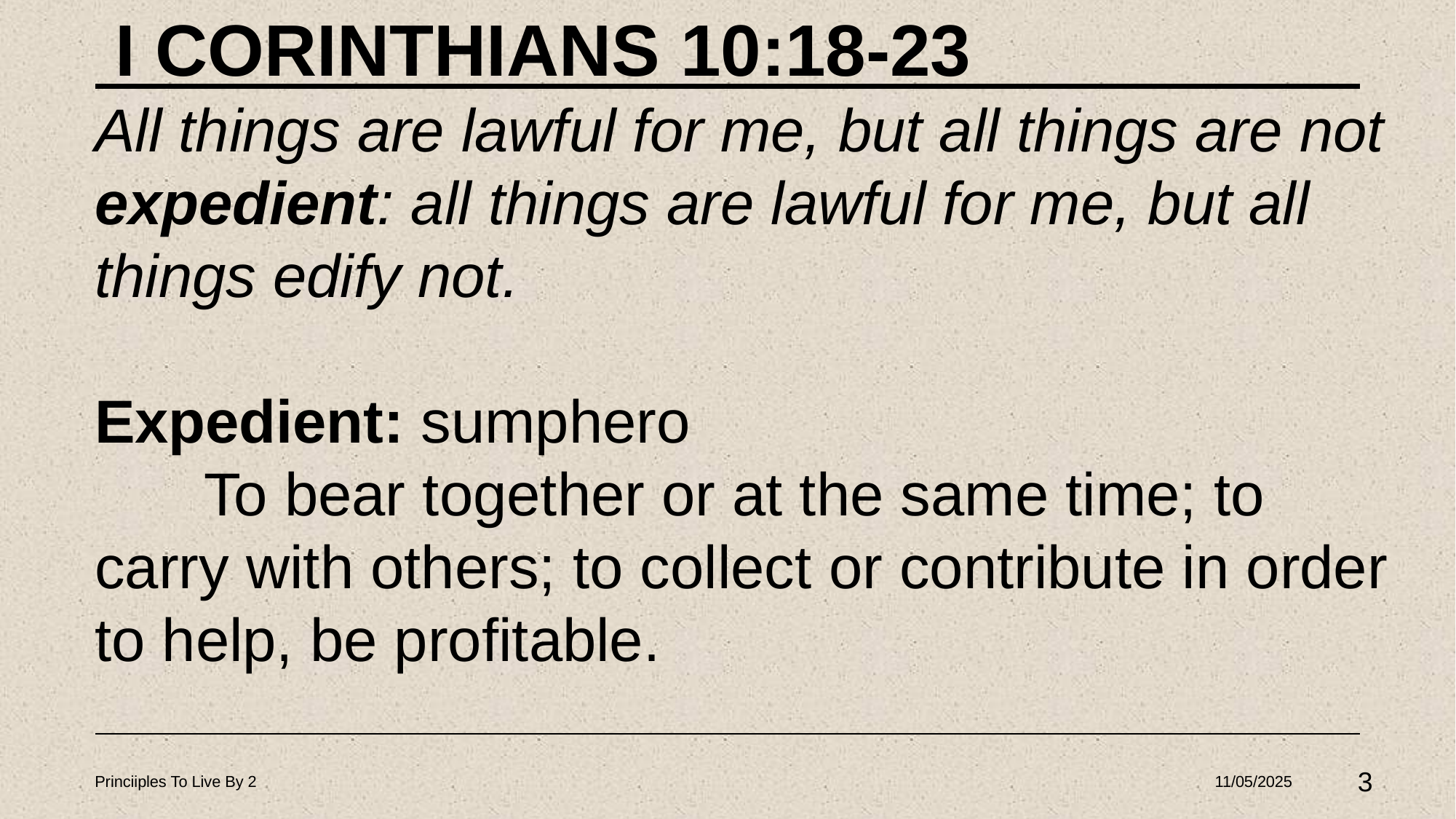

I CORINTHIANS 10:18-23
All things are lawful for me, but all things are not expedient: all things are lawful for me, but all things edify not.

Expedient: sumphero
	To bear together or at the same time; to carry with others; to collect or contribute in order to help, be profitable.
Princiiples To Live By 2
11/05/2025
3